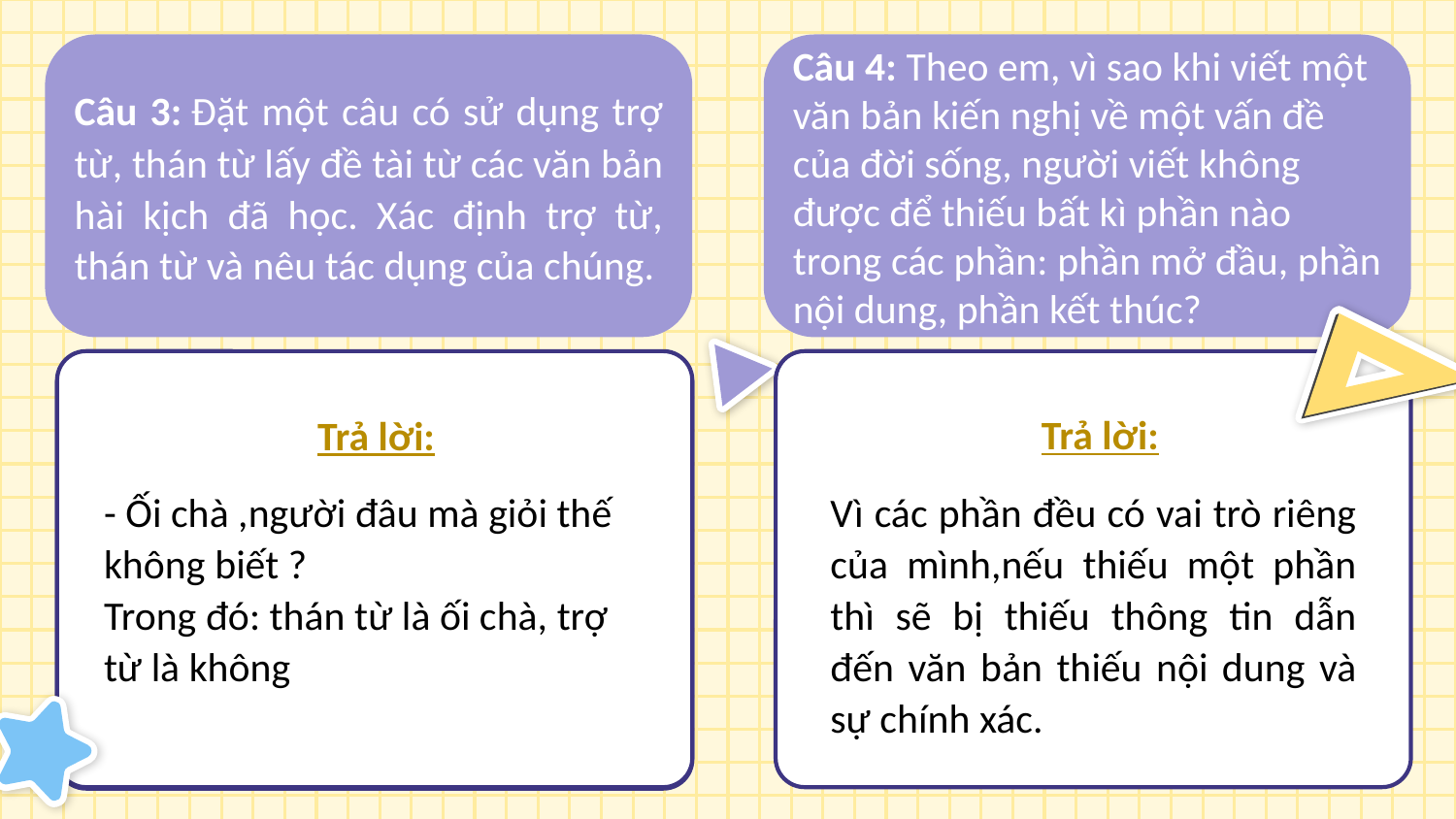

Câu 3: Đặt một câu có sử dụng trợ từ, thán từ lấy đề tài từ các văn bản hài kịch đã học. Xác định trợ từ, thán từ và nêu tác dụng của chúng.
Câu 4: Theo em, vì sao khi viết một văn bản kiến nghị về một vấn đề của đời sống, người viết không được để thiếu bất kì phần nào trong các phần: phần mở đầu, phần nội dung, phần kết thúc?

Trả lời:
Trả lời:
- Ối chà ,người đâu mà giỏi thế không biết ?
Trong đó: thán từ là ối chà, trợ từ là không
Vì các phần đều có vai trò riêng của mình,nếu thiếu một phần thì sẽ bị thiếu thông tin dẫn đến văn bản thiếu nội dung và sự chính xác.